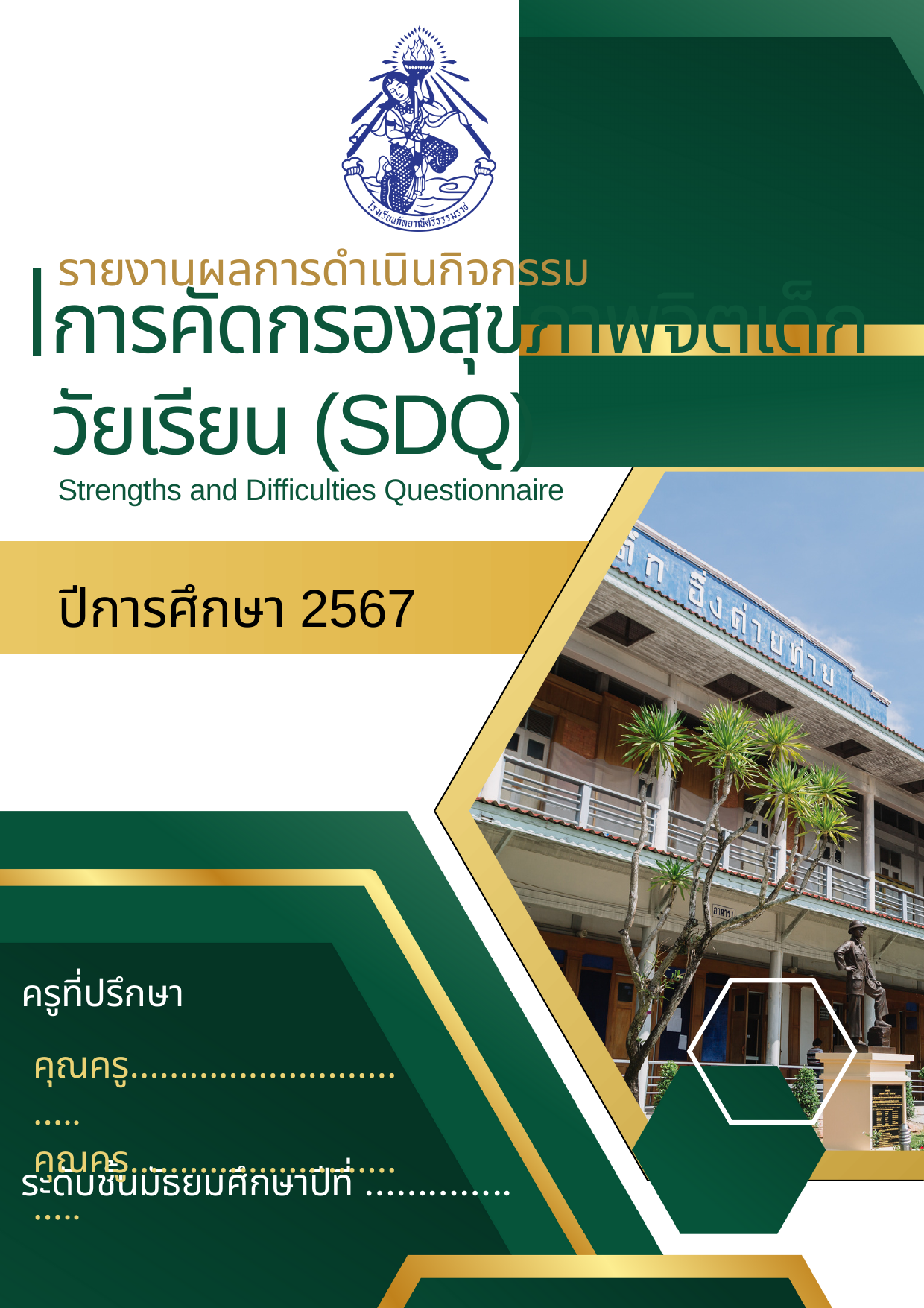

รายงานผลการดำเนินกิจกรรม

การคัดกรองสุขภาพจิตเด็กวัยเรียน (SDQ)

Strengths and Difficulties Questionnaire

ปีการศึกษา 2567

ครูที่ปรึกษา

ระดับชั้นมัธยมศึกษาปีที่ …………..

คุณครู…………………………..
คุณครู…………………………..